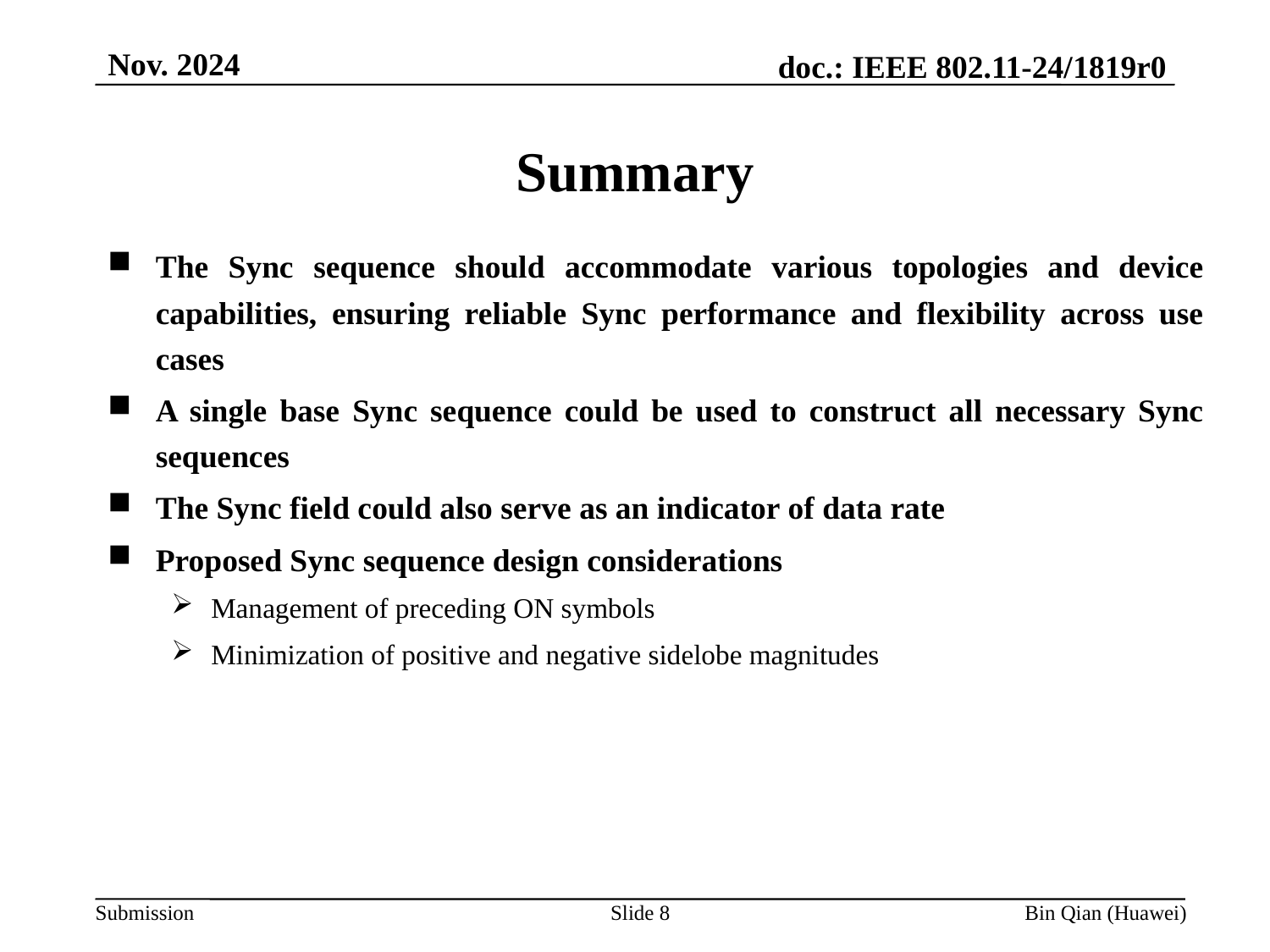

Nov. 2024
Summary
The Sync sequence should accommodate various topologies and device capabilities, ensuring reliable Sync performance and flexibility across use cases
A single base Sync sequence could be used to construct all necessary Sync sequences
The Sync field could also serve as an indicator of data rate
Proposed Sync sequence design considerations
Management of preceding ON symbols
Minimization of positive and negative sidelobe magnitudes

Slide 8
Bin Qian (Huawei)